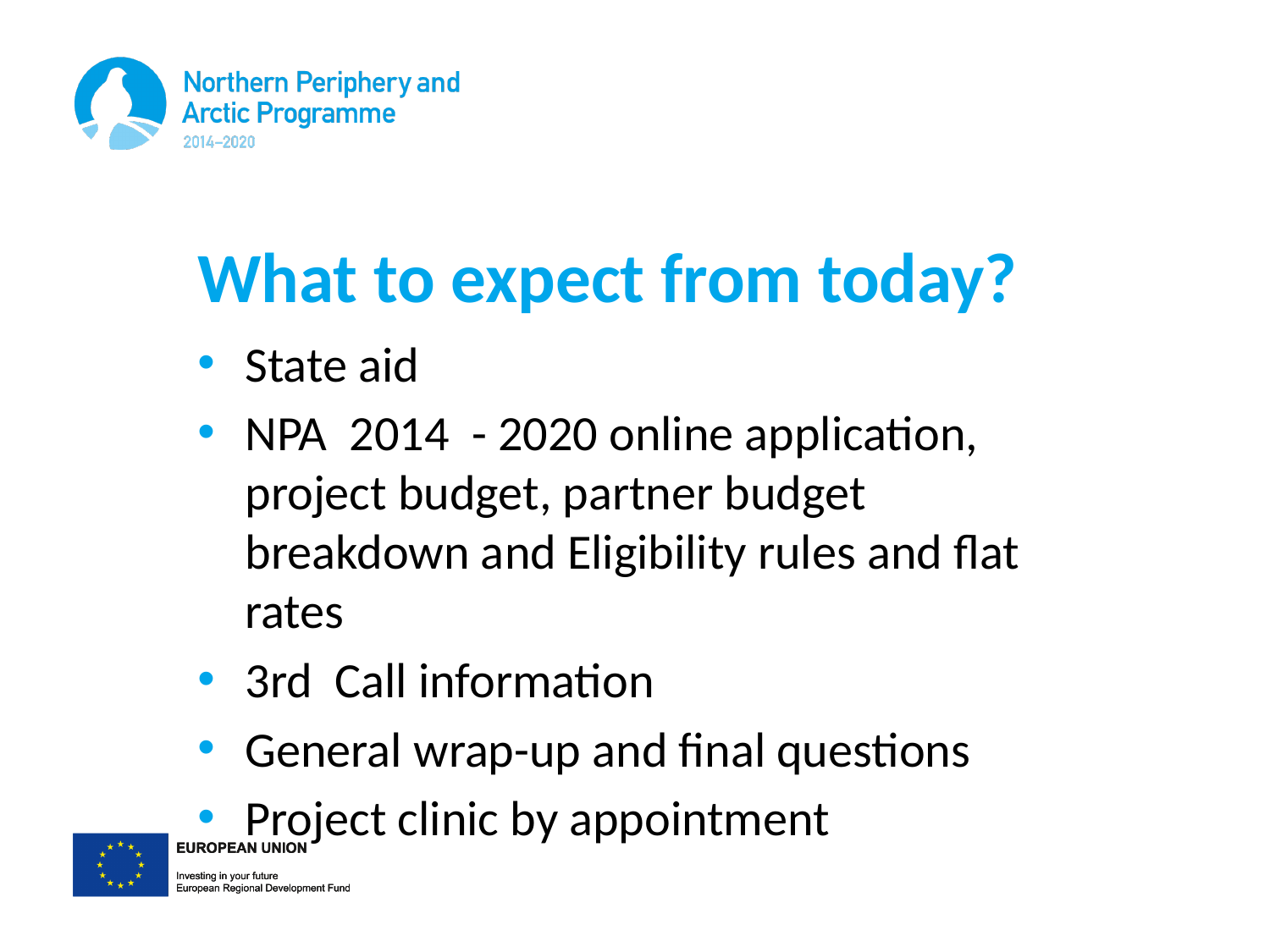

# What to expect from today?
State aid
NPA  2014  - 2020 online application, project budget, partner budget breakdown and Eligibility rules and flat rates
3rd  Call information
General wrap-up and final questions
Project clinic by appointment